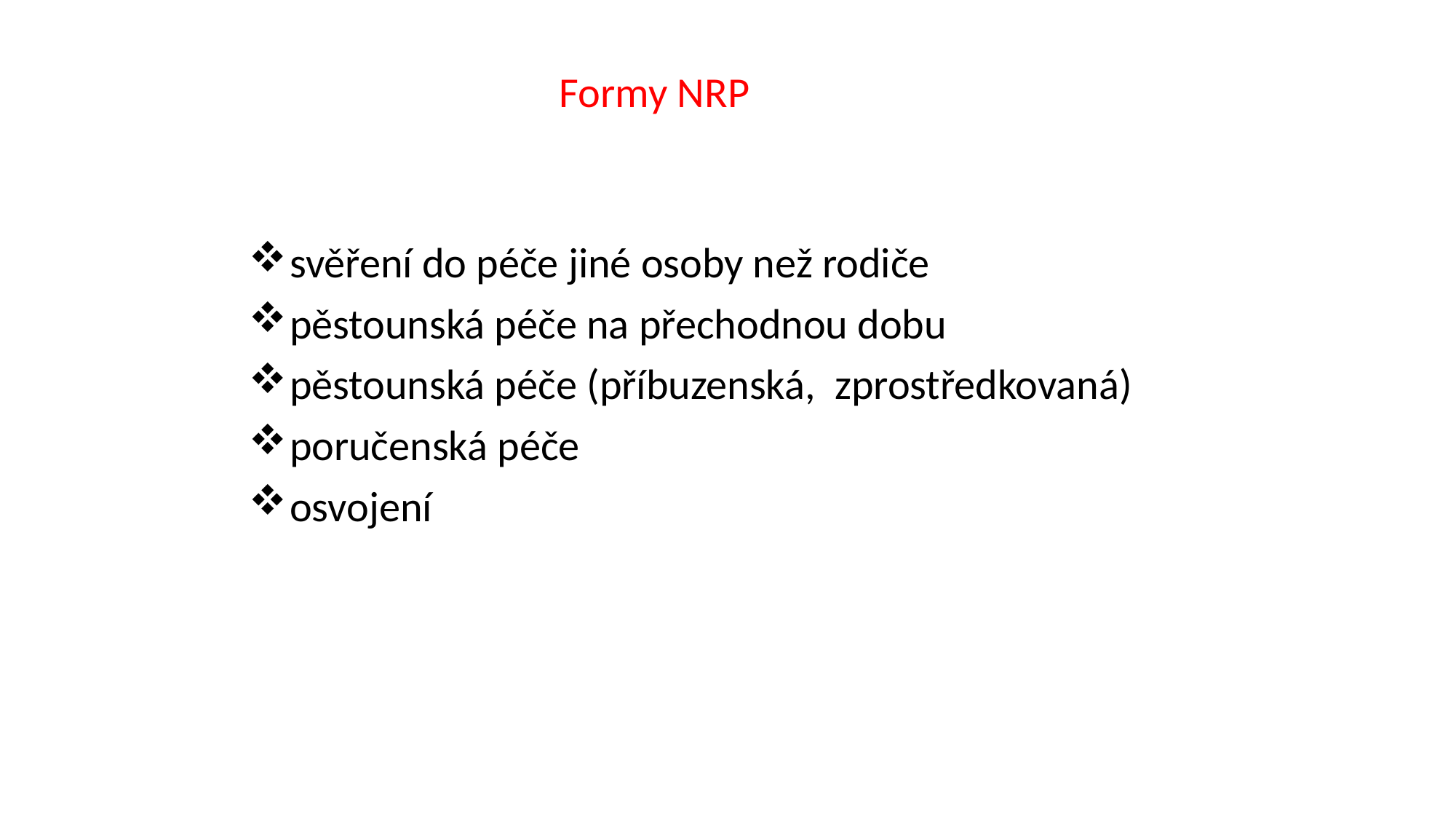

# Formy NRP

svěření do péče jiné osoby než rodiče
pěstounská péče na přechodnou dobu
pěstounská péče (příbuzenská,  zprostředkovaná)
poručenská péče
osvojení